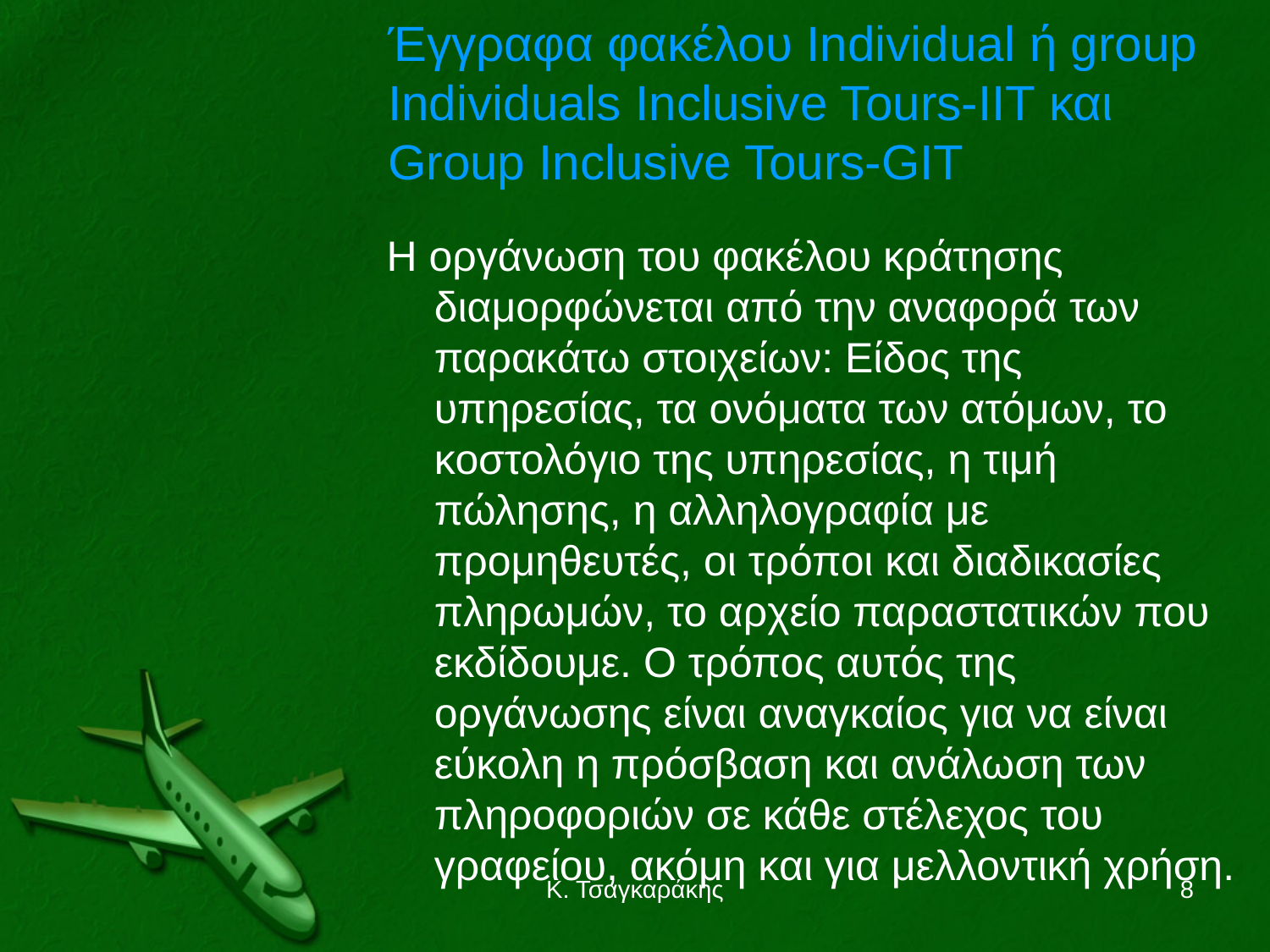

# Έγγραφα φακέλου Individual ή group Individuals Inclusive Tours-IIT και Group Inclusive Tours-GIT
Η οργάνωση του φακέλου κράτησης διαμορφώνεται από την αναφορά των παρακάτω στοιχείων: Είδος της υπηρεσίας, τα ονόματα των ατόμων, το κοστολόγιο της υπηρεσίας, η τιμή πώλησης, η αλληλογραφία με προμηθευτές, οι τρόποι και διαδικασίες πληρωμών, το αρχείο παραστατικών που εκδίδουμε. Ο τρόπος αυτός της οργάνωσης είναι αναγκαίος για να είναι εύκολη η πρόσβαση και ανάλωση των πληροφοριών σε κάθε στέλεχος του γραφείου, ακόμη και για μελλοντική χρήση.

Κ. Τσαγκαράκης
8